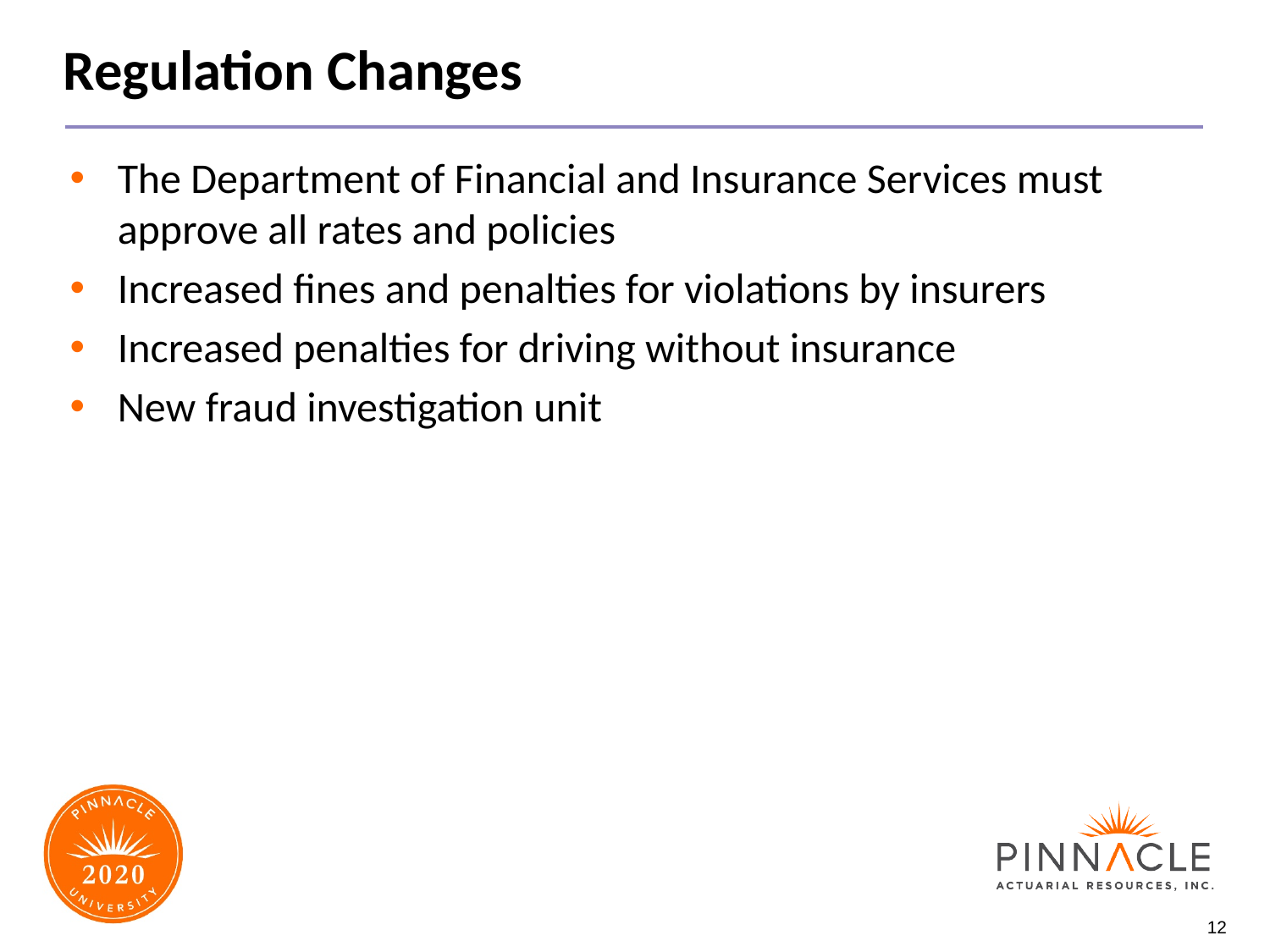

# Regulation Changes
The Department of Financial and Insurance Services must approve all rates and policies
Increased fines and penalties for violations by insurers
Increased penalties for driving without insurance
New fraud investigation unit